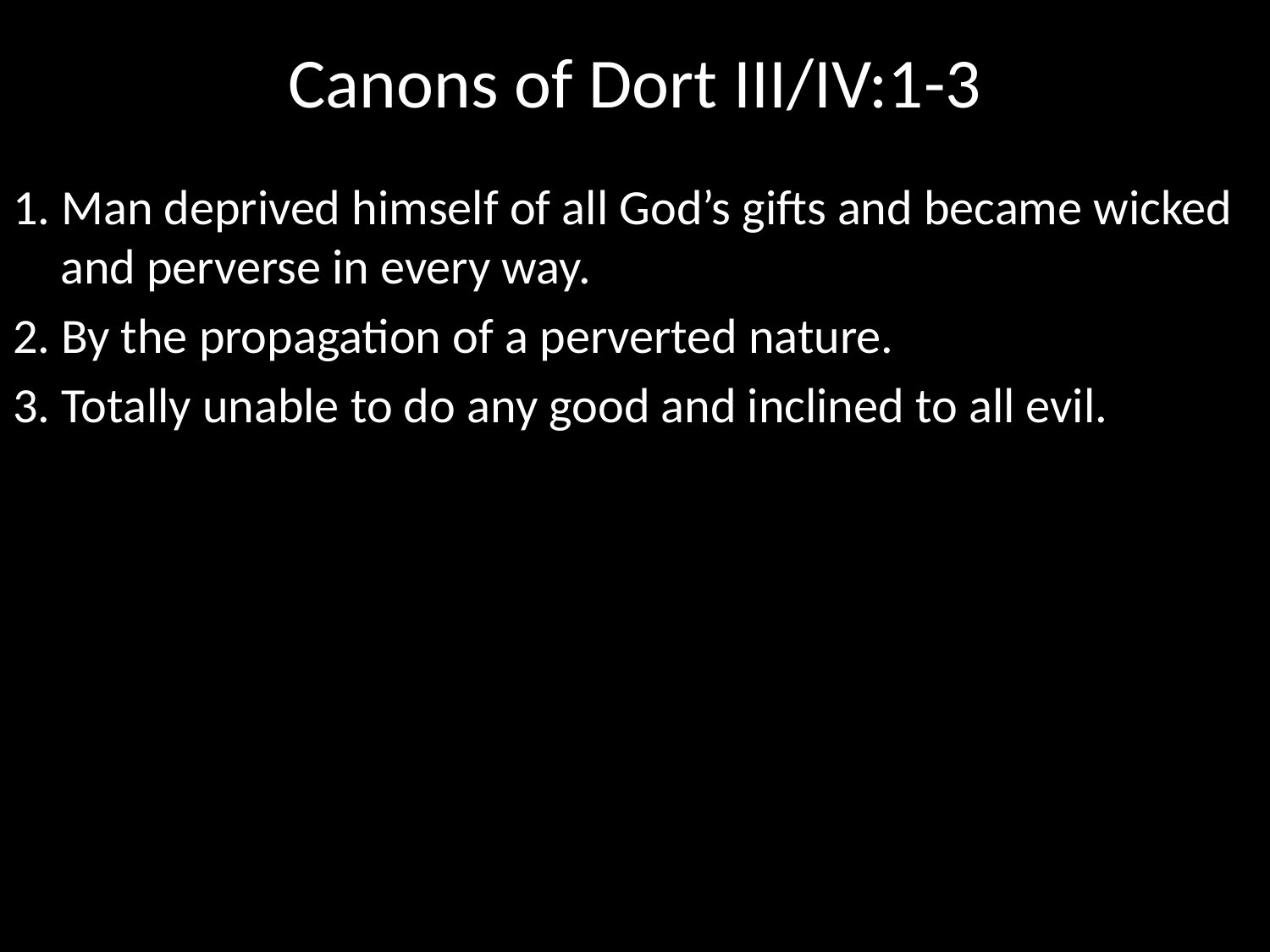

# Canons of Dort III/IV:1-3
1. Man deprived himself of all God’s gifts and became wicked and perverse in every way.
2. By the propagation of a perverted nature.
3. Totally unable to do any good and inclined to all evil.